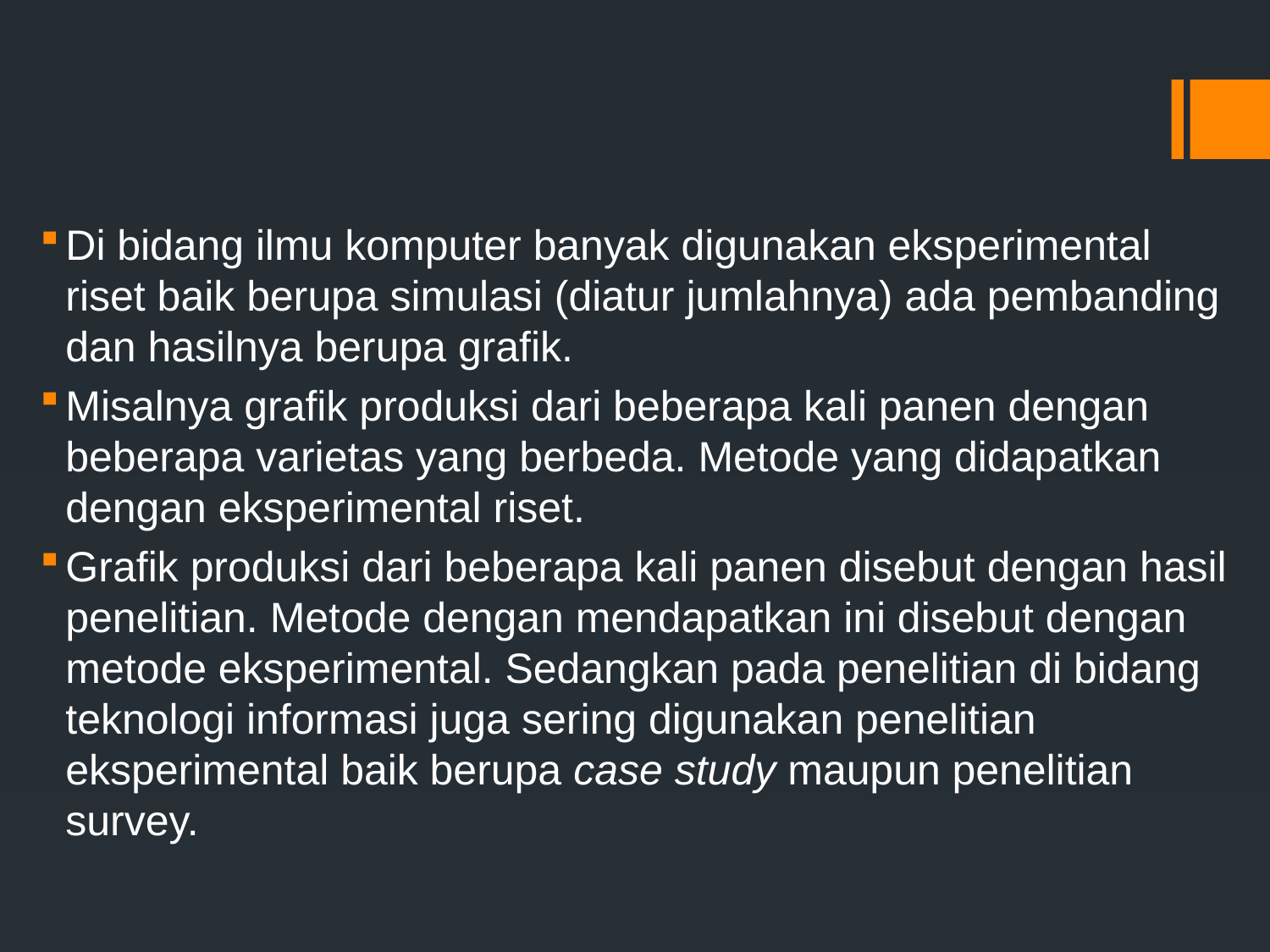

#
Di bidang ilmu komputer banyak digunakan eksperimental riset baik berupa simulasi (diatur jumlahnya) ada pembanding dan hasilnya berupa grafik.
Misalnya grafik produksi dari beberapa kali panen dengan beberapa varietas yang berbeda. Metode yang didapatkan dengan eksperimental riset.
Grafik produksi dari beberapa kali panen disebut dengan hasil penelitian. Metode dengan mendapatkan ini disebut dengan metode eksperimental. Sedangkan pada penelitian di bidang teknologi informasi juga sering digunakan penelitian eksperimental baik berupa case study maupun penelitian survey.